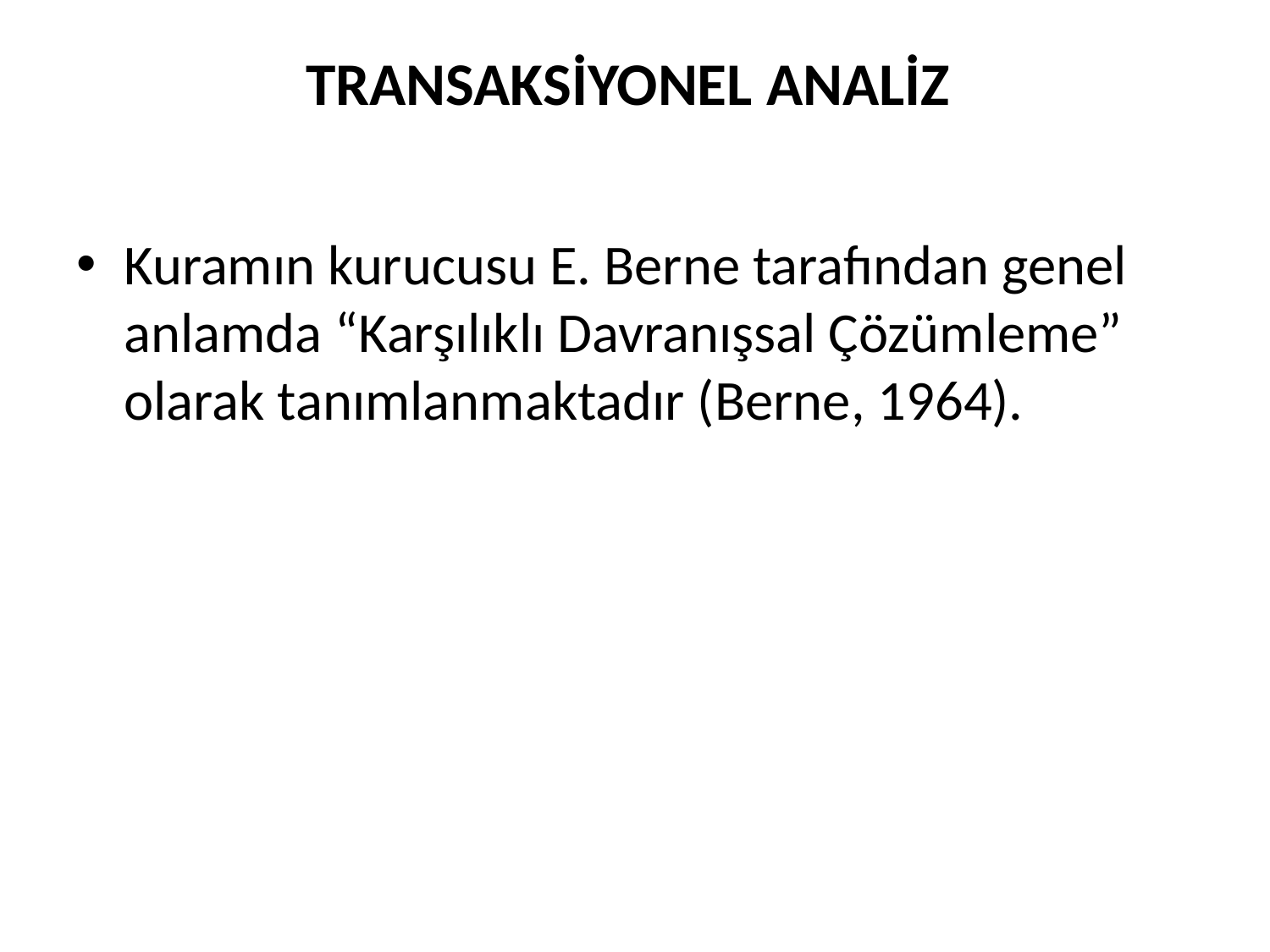

# TRANSAKSİYONEL ANALİZ
Kuramın kurucusu E. Berne tarafından genel anlamda “Karşılıklı Davranışsal Çözümleme” olarak tanımlanmaktadır (Berne, 1964).